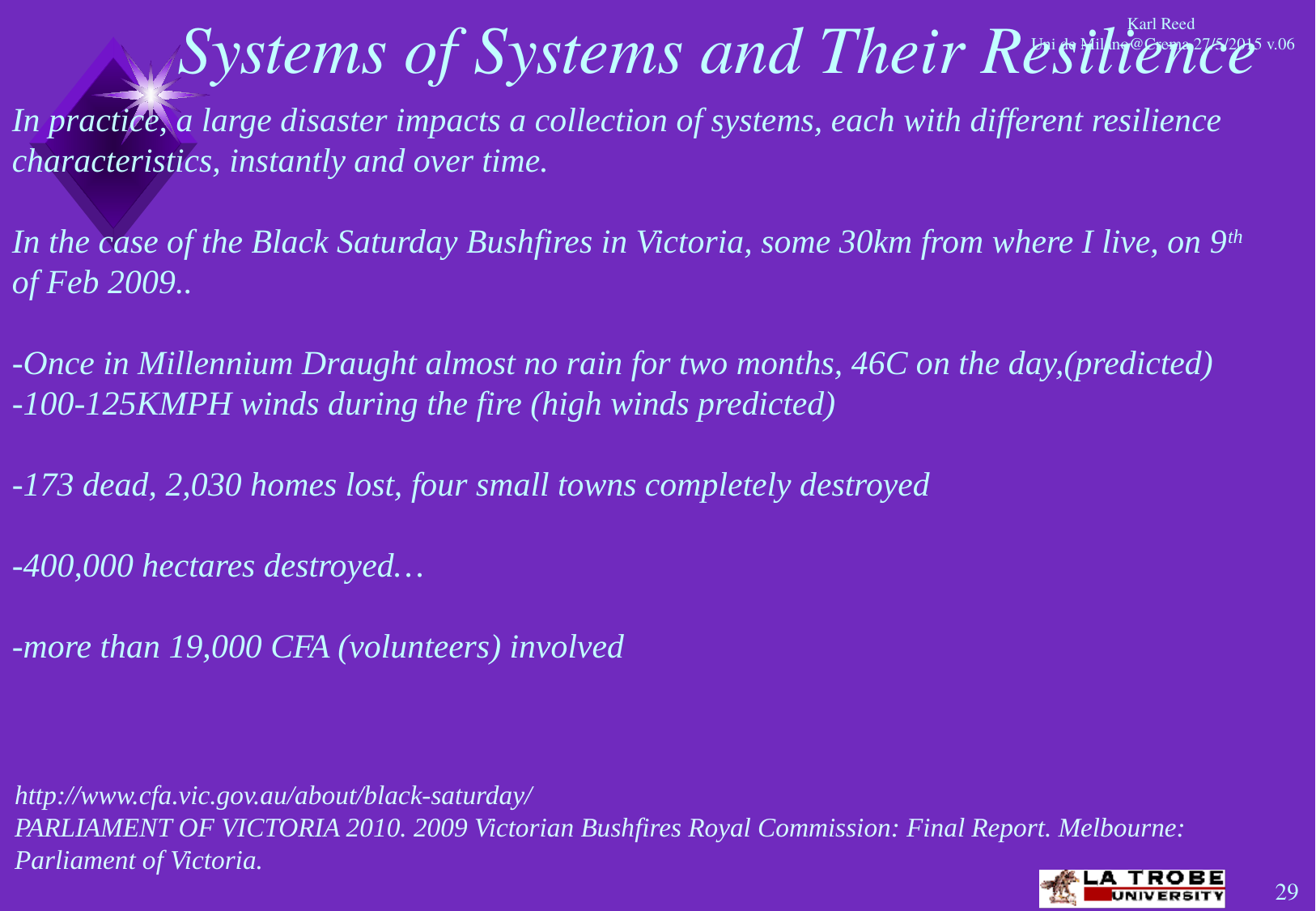

# Systems of Systems and Their Resilience
In practice, a large disaster impacts a collection of systems, each with different resilience characteristics, instantly and over time.

In the case of the Black Saturday Bushfires in Victoria, some 30km from where I live, on 9th of Feb 2009..

-Once in Millennium Draught almost no rain for two months, 46C on the day,(predicted)
-100-125KMPH winds during the fire (high winds predicted)

-173 dead, 2,030 homes lost, four small towns completely destroyed

-400,000 hectares destroyed…

-more than 19,000 CFA (volunteers) involved

http://www.cfa.vic.gov.au/about/black-saturday/
PARLIAMENT OF VICTORIA 2010. 2009 Victorian Bushfires Royal Commission: Final Report. Melbourne: Parliament of Victoria.